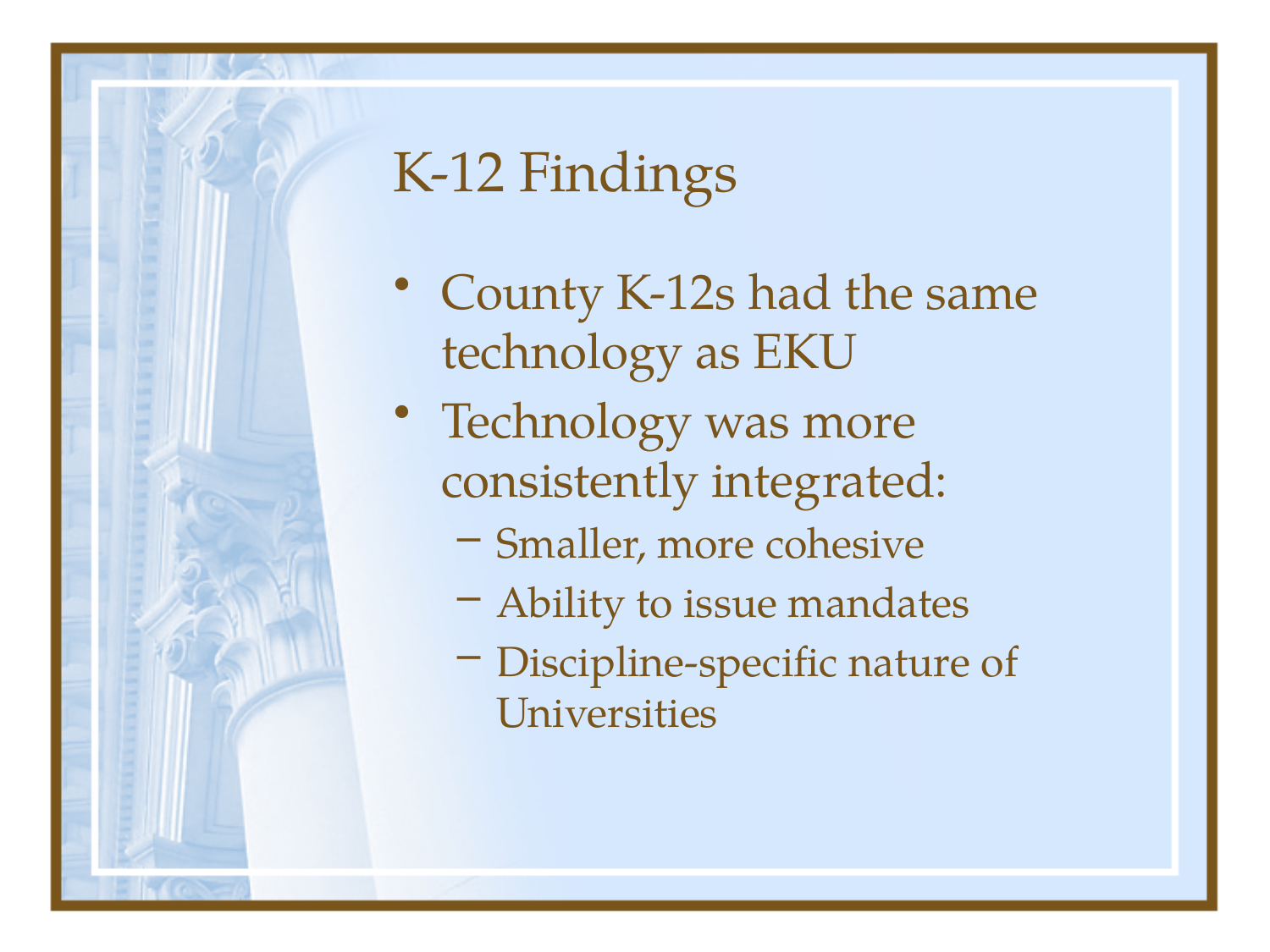

# K-12 Findings
County K-12s had the same technology as EKU
Technology was more consistently integrated:
Smaller, more cohesive
Ability to issue mandates
Discipline-specific nature of Universities